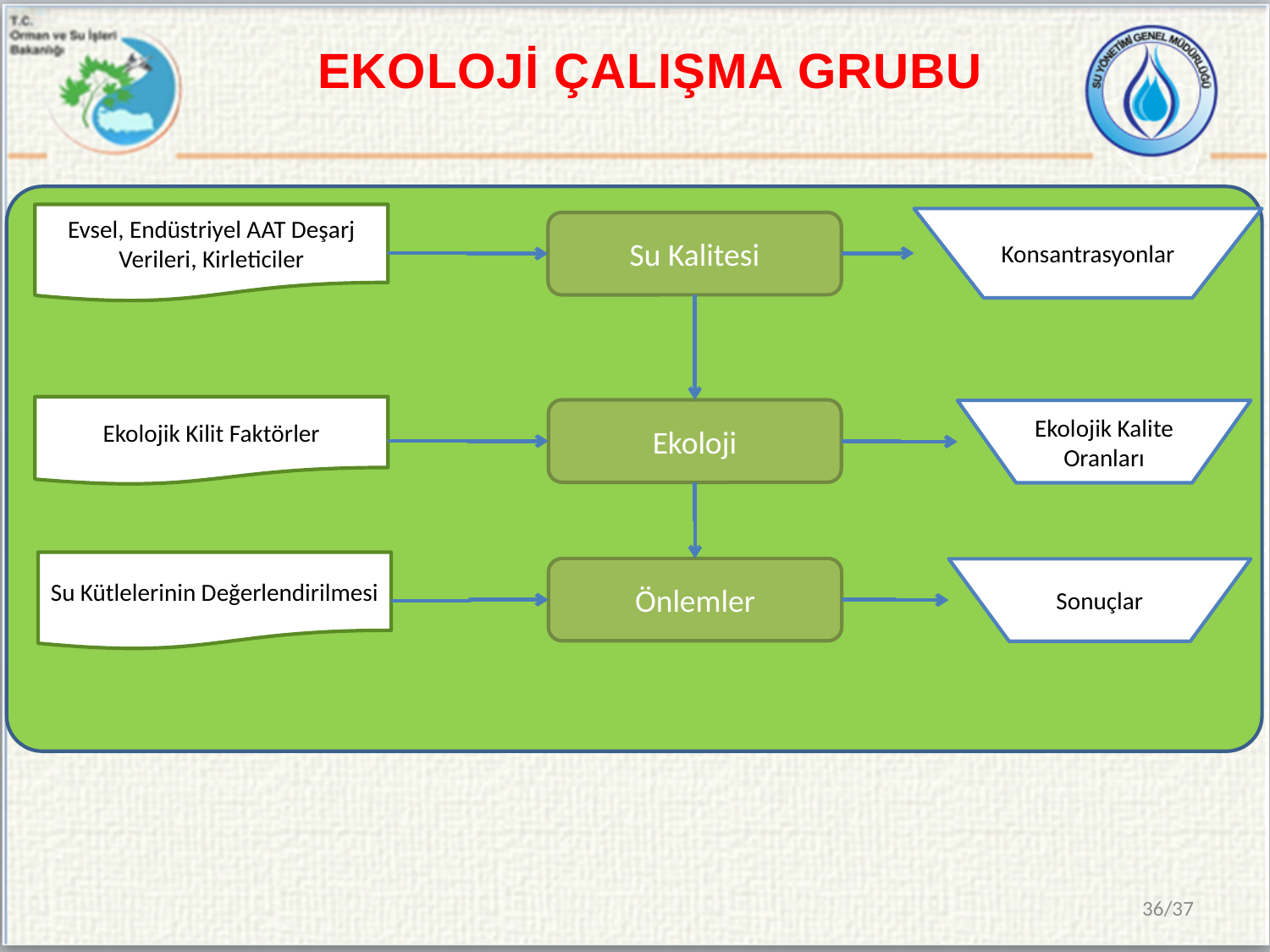

EKOLOJİ ÇALIŞMA GRUBU

Evsel, Endüstriyel AAT Deşarj Verileri, Kirleticiler
Konsantrasyonlar
Su Kalitesi
Ekolojik Kilit Faktörler
Ekoloji
Ekolojik Kalite Oranları
Su Kütlelerinin Değerlendirilmesi
Önlemler
Sonuçlar
36/37